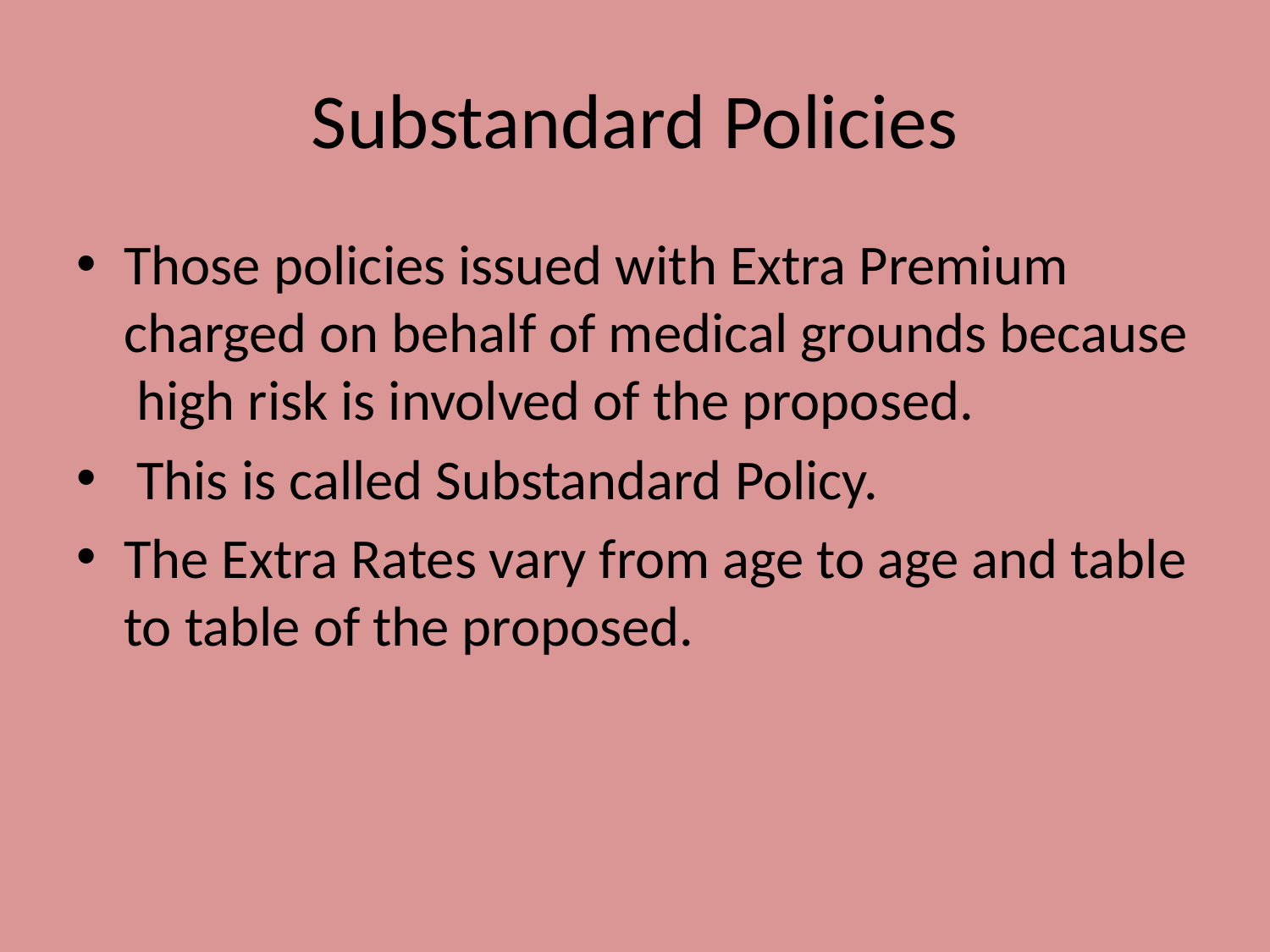

# Substandard Policies
Those policies issued with Extra Premium charged on behalf of medical grounds because  high risk is involved of the proposed.
 This is called Substandard Policy.
The Extra Rates vary from age to age and table to table of the proposed.